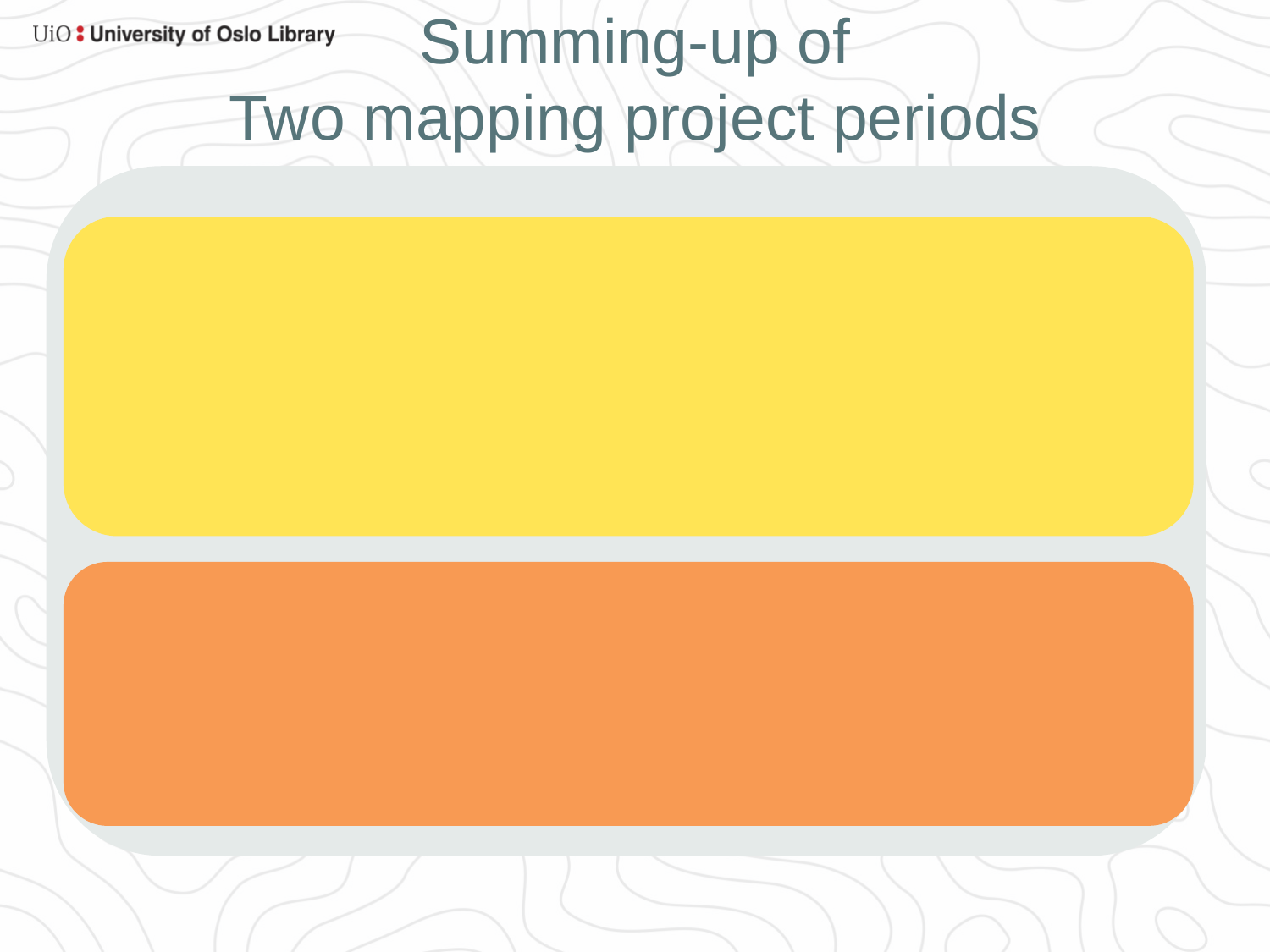

# Summing-up of Two mapping project periods